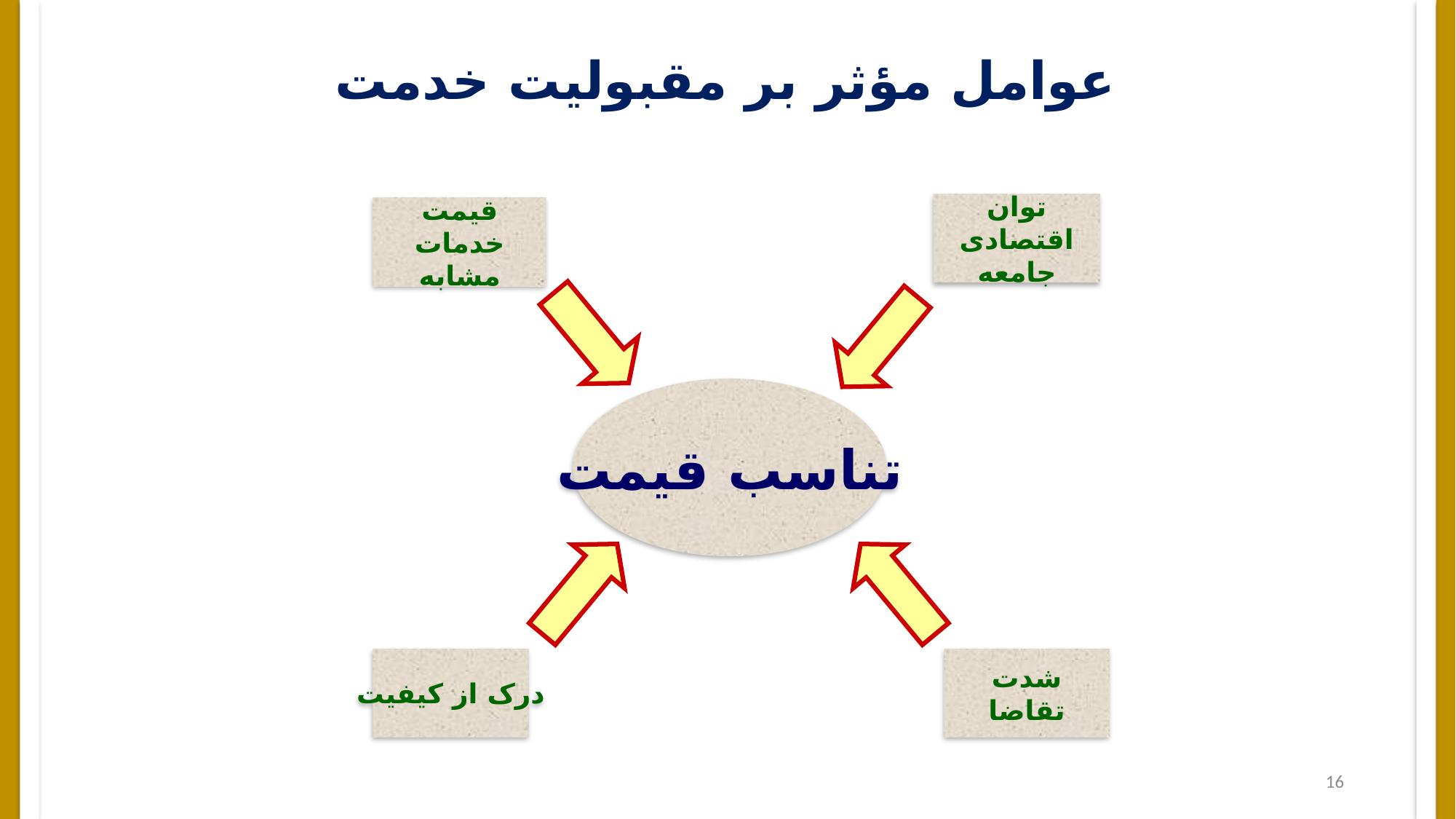

# عوامل مؤثر بر مقبوليت خدمت
توان اقتصادی جامعه
قیمت خدمات مشابه

تناسب قیمت

درک از کیفیت
شدت تقاضا
16